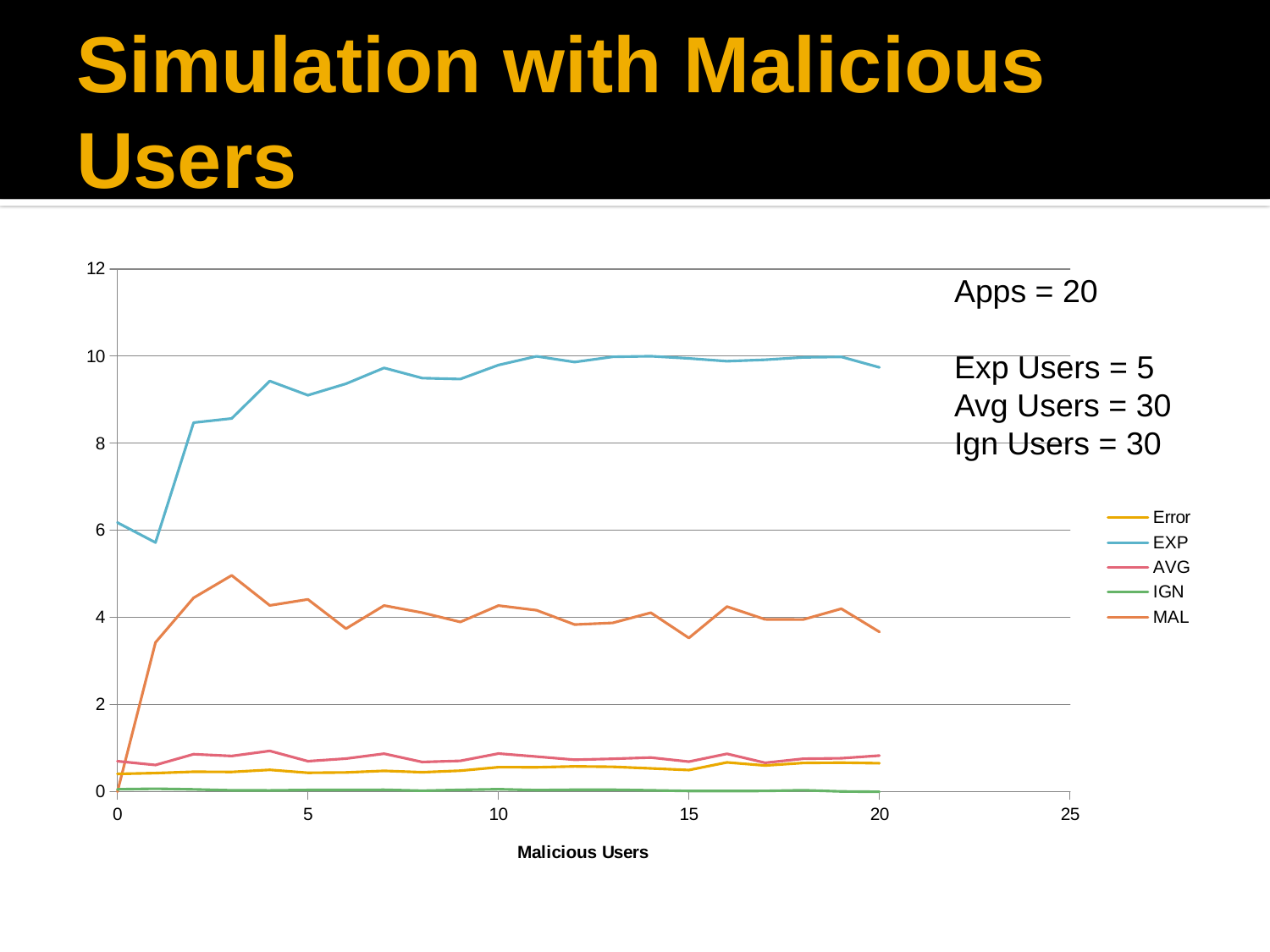

# Simulation with Malicious Users

### Chart

| Category | Error | EXP | AVG | IGN | MAL |
|---|---|---|---|---|---|
Apps = 20

Exp Users = 5
Avg Users = 30
Ign Users = 30